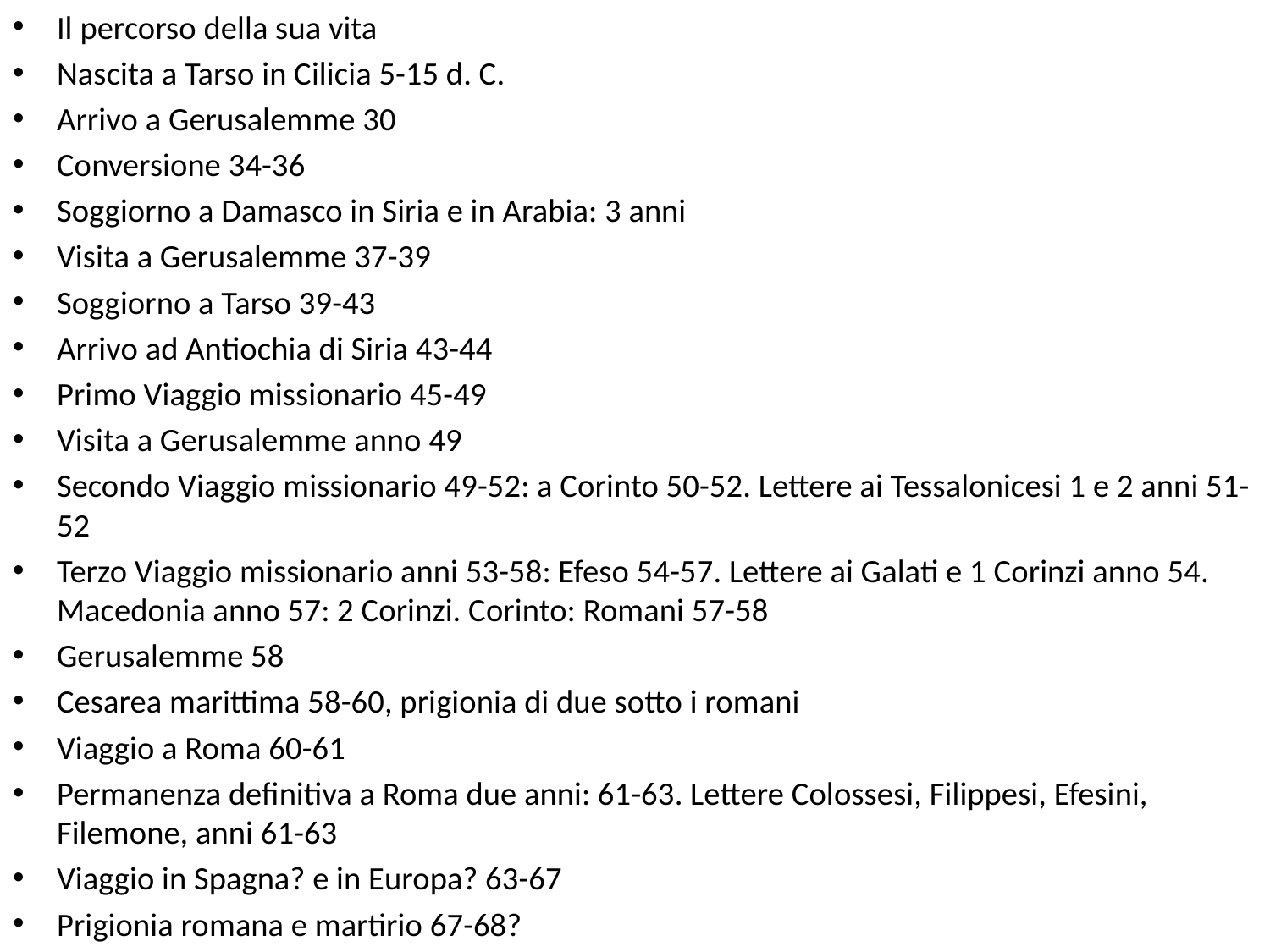

Il percorso della sua vita
Nascita a Tarso in Cilicia 5-15 d. C.
Arrivo a Gerusalemme 30
Conversione 34-36
Soggiorno a Damasco in Siria e in Arabia: 3 anni
Visita a Gerusalemme 37-39
Soggiorno a Tarso 39-43
Arrivo ad Antiochia di Siria 43-44
Primo Viaggio missionario 45-49
Visita a Gerusalemme anno 49
Secondo Viaggio missionario 49-52: a Corinto 50-52. Lettere ai Tessalonicesi 1 e 2 anni 51-52
Terzo Viaggio missionario anni 53-58: Efeso 54-57. Lettere ai Galati e 1 Corinzi anno 54. Macedonia anno 57: 2 Corinzi. Corinto: Romani 57-58
Gerusalemme 58
Cesarea marittima 58-60, prigionia di due sotto i romani
Viaggio a Roma 60-61
Permanenza definitiva a Roma due anni: 61-63. Lettere Colossesi, Filippesi, Efesini, Filemone, anni 61-63
Viaggio in Spagna? e in Europa? 63-67
Prigionia romana e martirio 67-68?
#